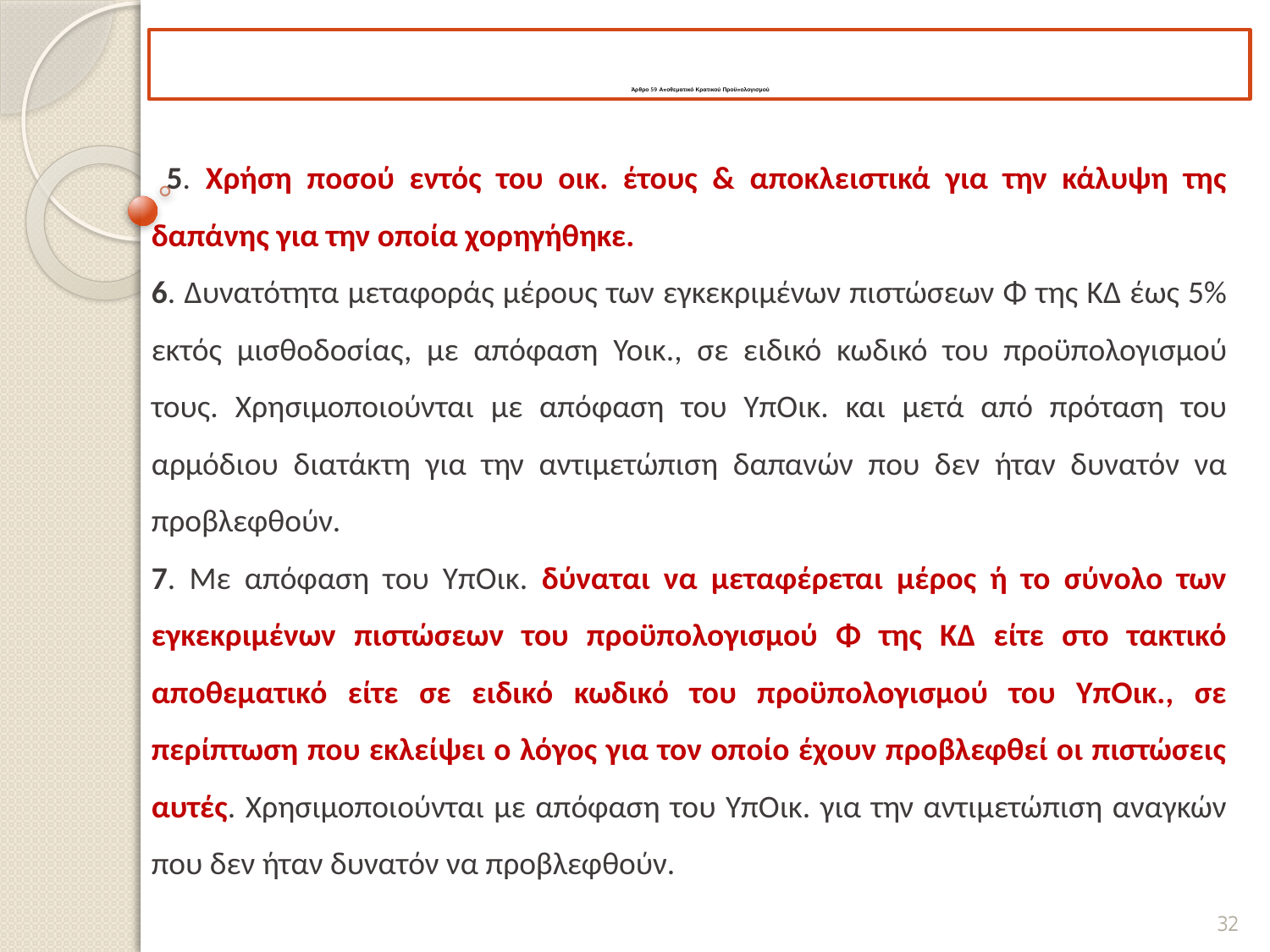

# Άρθρο 59 Αποθεματικό Κρατικού Προϋπολογισμού

 5. Χρήση ποσού εντός του οικ. έτους & αποκλειστικά για την κάλυψη της δαπάνης για την οποία χορηγήθηκε.
6. Δυνατότητα μεταφοράς μέρους των εγκεκριμένων πιστώσεων Φ της ΚΔ έως 5% εκτός μισθοδοσίας, με απόφαση Υοικ., σε ειδικό κωδικό του προϋπολογισμού τους. Χρησιμοποιούνται με απόφαση του ΥπΟικ. και μετά από πρόταση του αρμόδιου διατάκτη για την αντιμετώπιση δαπανών που δεν ήταν δυνατόν να προβλεφθούν.
7. Με απόφαση του ΥπΟικ. δύναται να μεταφέρεται μέρος ή το σύνολο των εγκεκριμένων πιστώσεων του προϋπολογισμού Φ της ΚΔ είτε στο τακτικό αποθεματικό είτε σε ειδικό κωδικό του προϋπολογισμού του ΥπΟικ., σε περίπτωση που εκλείψει ο λόγος για τον οποίο έχουν προβλεφθεί οι πιστώσεις αυτές. Χρησιμοποιούνται με απόφαση του ΥπΟικ. για την αντιμετώπιση αναγκών που δεν ήταν δυνατόν να προβλεφθούν.

32